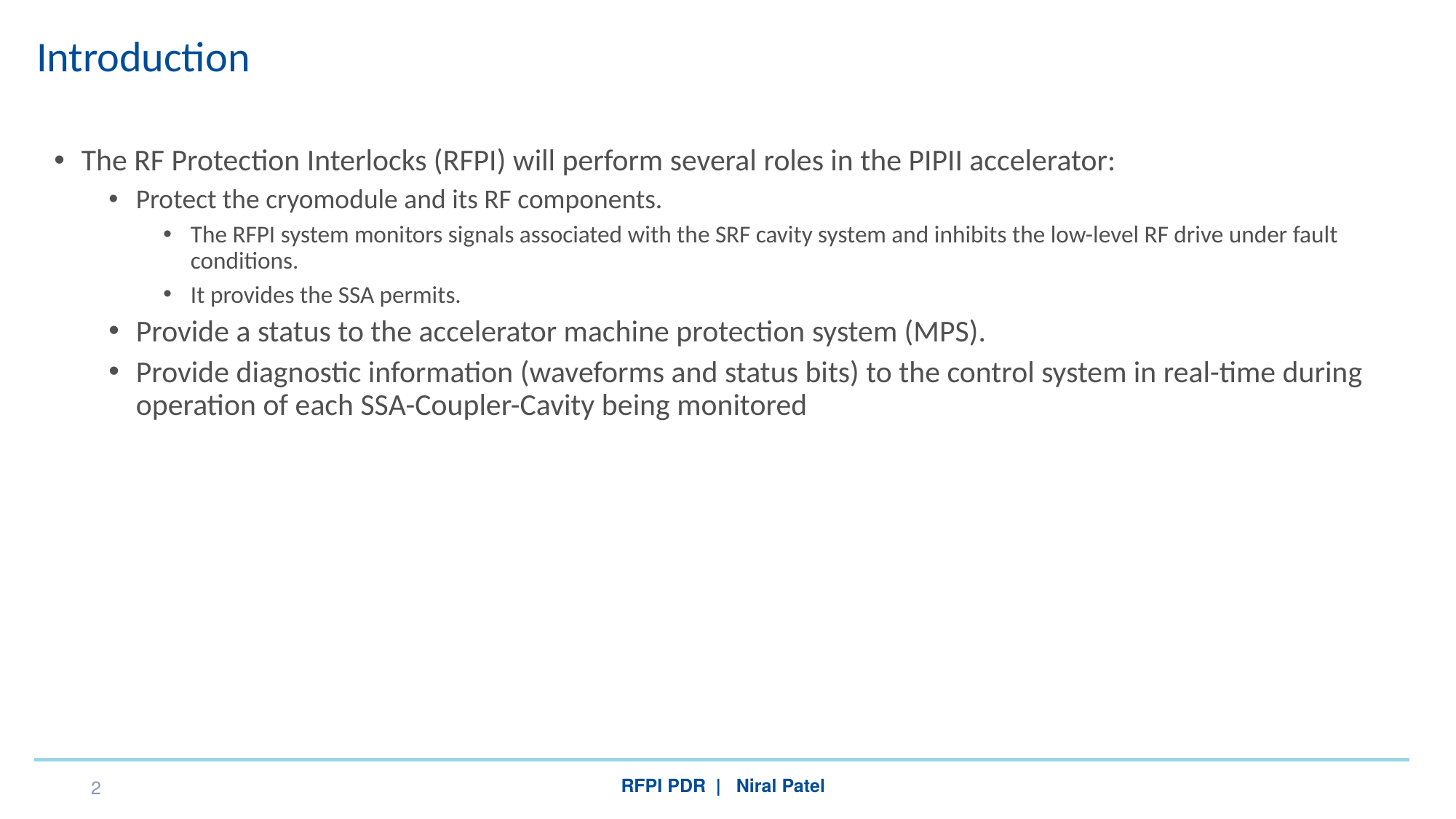

# Introduction

The RF Protection Interlocks (RFPI) will perform several roles in the PIPII accelerator:
Protect the cryomodule and its RF components.
The RFPI system monitors signals associated with the SRF cavity system and inhibits the low-level RF drive under fault conditions.
It provides the SSA permits.
Provide a status to the accelerator machine protection system (MPS).
Provide diagnostic information (waveforms and status bits) to the control system in real-time during operation of each SSA-Coupler-Cavity being monitored

RFPI PDR  |   Niral Patel
2